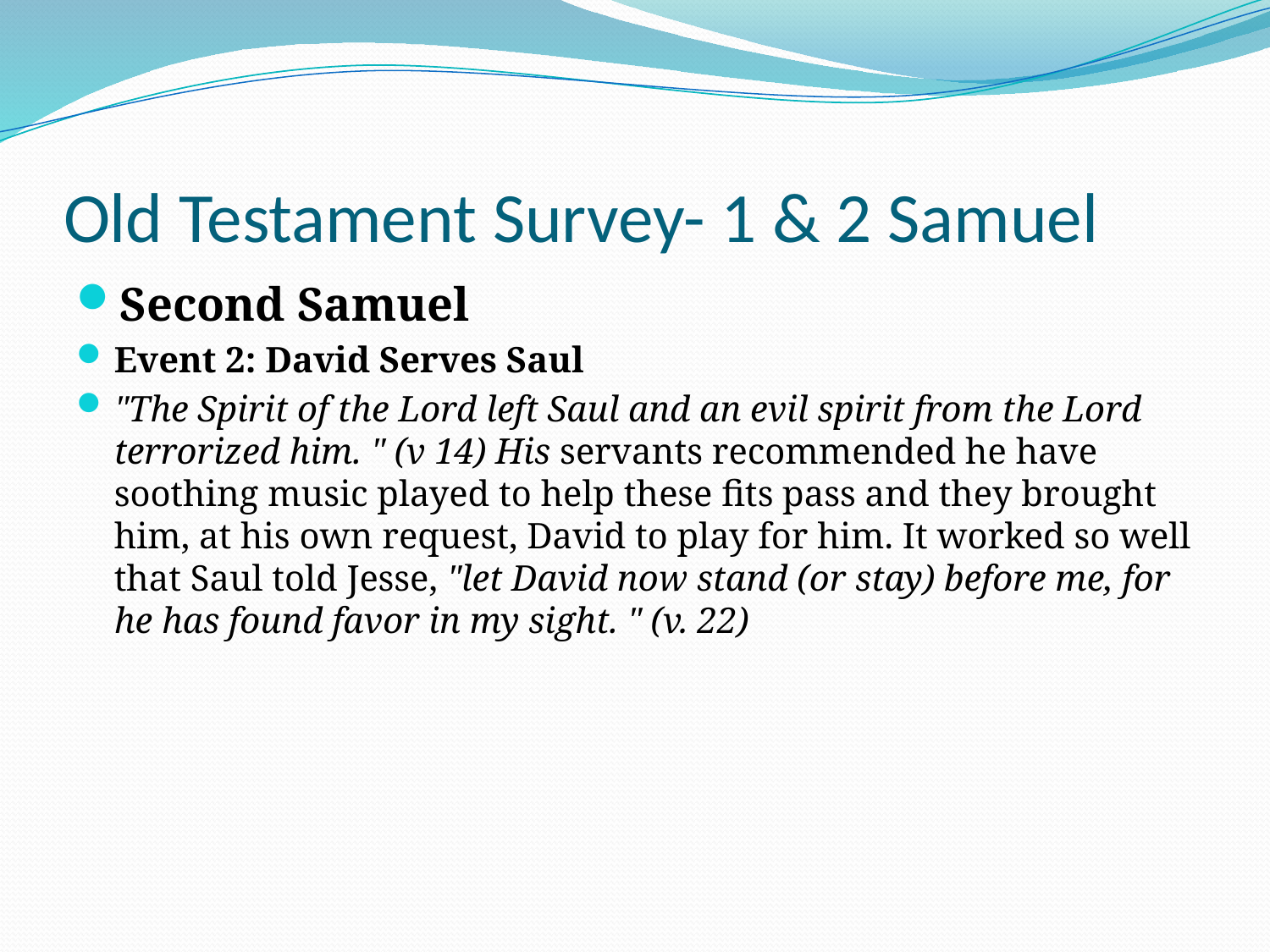

# Old Testament Survey- 1 & 2 Samuel
Second Samuel
Event 2: David Serves Saul
"The Spirit of the Lord left Saul and an evil spirit from the Lord terrorized him. " (v 14) His servants recommended he have soothing music played to help these fits pass and they brought him, at his own request, David to play for him. It worked so well that Saul told Jesse, "let David now stand (or stay) before me, for he has found favor in my sight. " (v. 22)